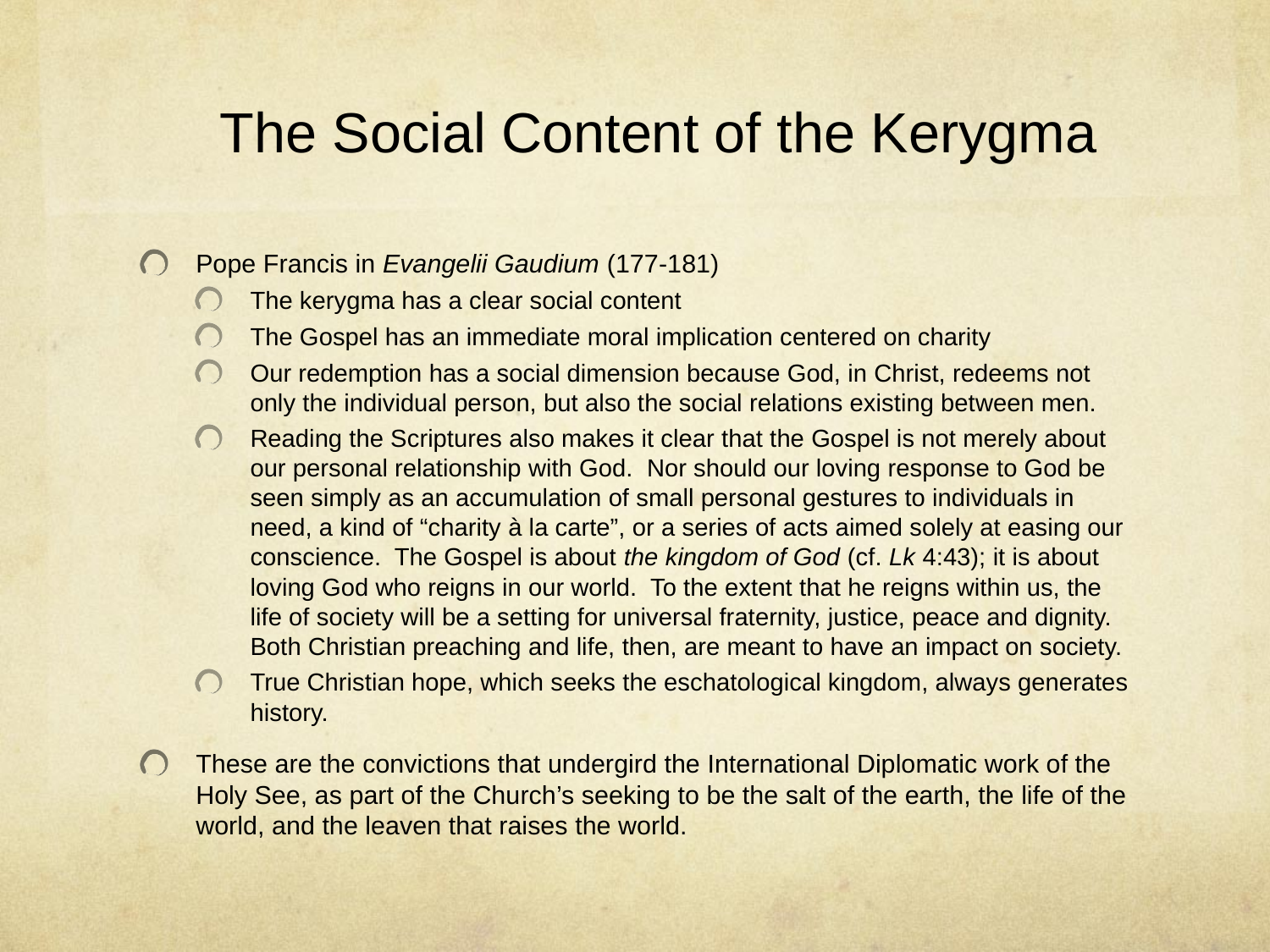

# The Social Content of the Kerygma
Pope Francis in Evangelii Gaudium (177-181)
The kerygma has a clear social content
The Gospel has an immediate moral implication centered on charity
Our redemption has a social dimension because God, in Christ, redeems not only the individual person, but also the social relations existing between men.
Reading the Scriptures also makes it clear that the Gospel is not merely about our personal relationship with God.  Nor should our loving response to God be seen simply as an accumulation of small personal gestures to individuals in need, a kind of “charity à la carte”, or a series of acts aimed solely at easing our conscience.  The Gospel is about the kingdom of God (cf. Lk 4:43); it is about loving God who reigns in our world.  To the extent that he reigns within us, the life of society will be a setting for universal fraternity, justice, peace and dignity.  Both Christian preaching and life, then, are meant to have an impact on society.
True Christian hope, which seeks the eschatological kingdom, always generates history.
These are the convictions that undergird the International Diplomatic work of the Holy See, as part of the Church’s seeking to be the salt of the earth, the life of the world, and the leaven that raises the world.